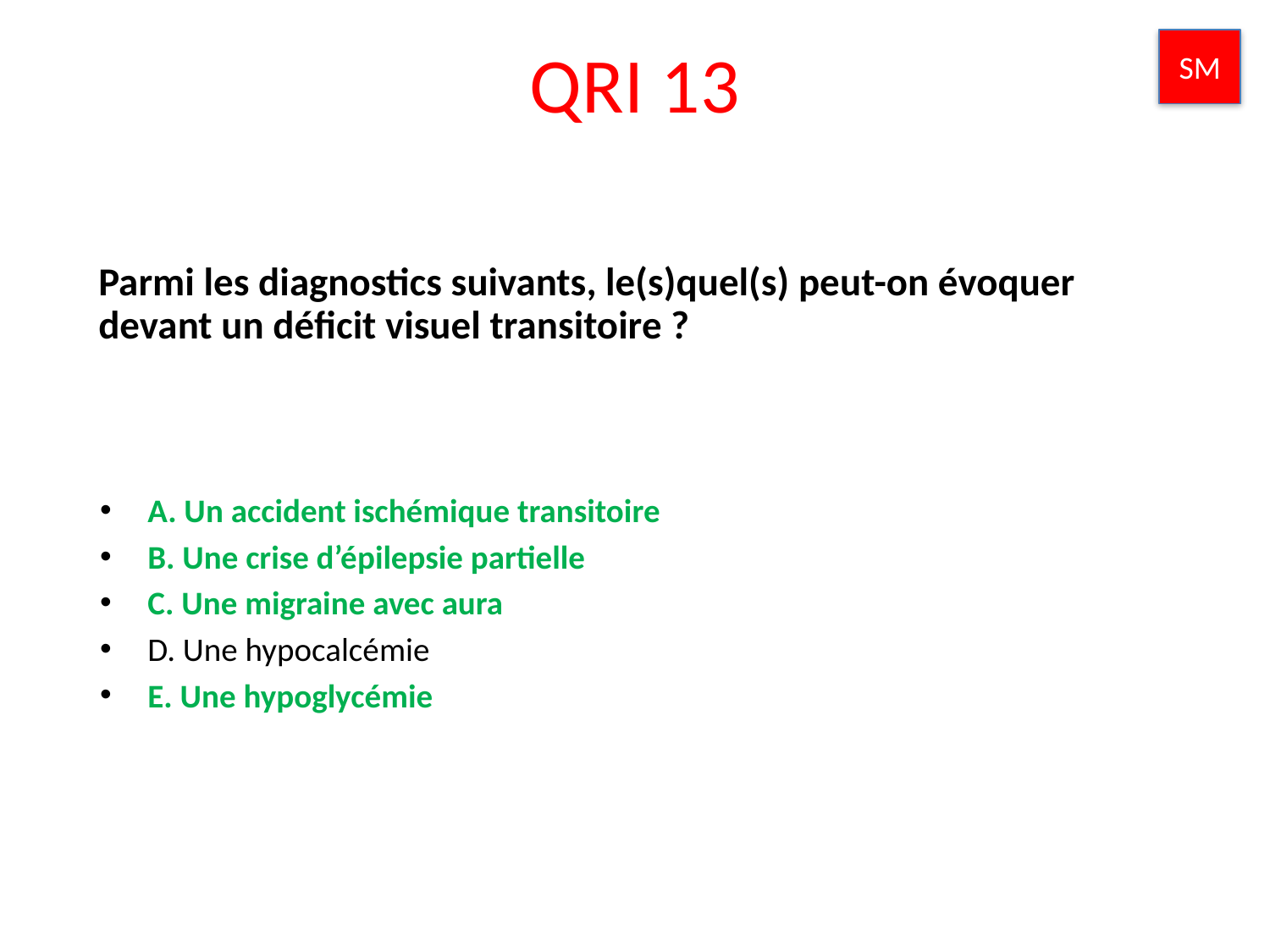

QRI 13
SM
Parmi les diagnostics suivants, le(s)quel(s) peut-on évoquer devant un déficit visuel transitoire ?
A. Un accident ischémique transitoire
B. Une crise d’épilepsie partielle
C. Une migraine avec aura
D. Une hypocalcémie
E. Une hypoglycémie